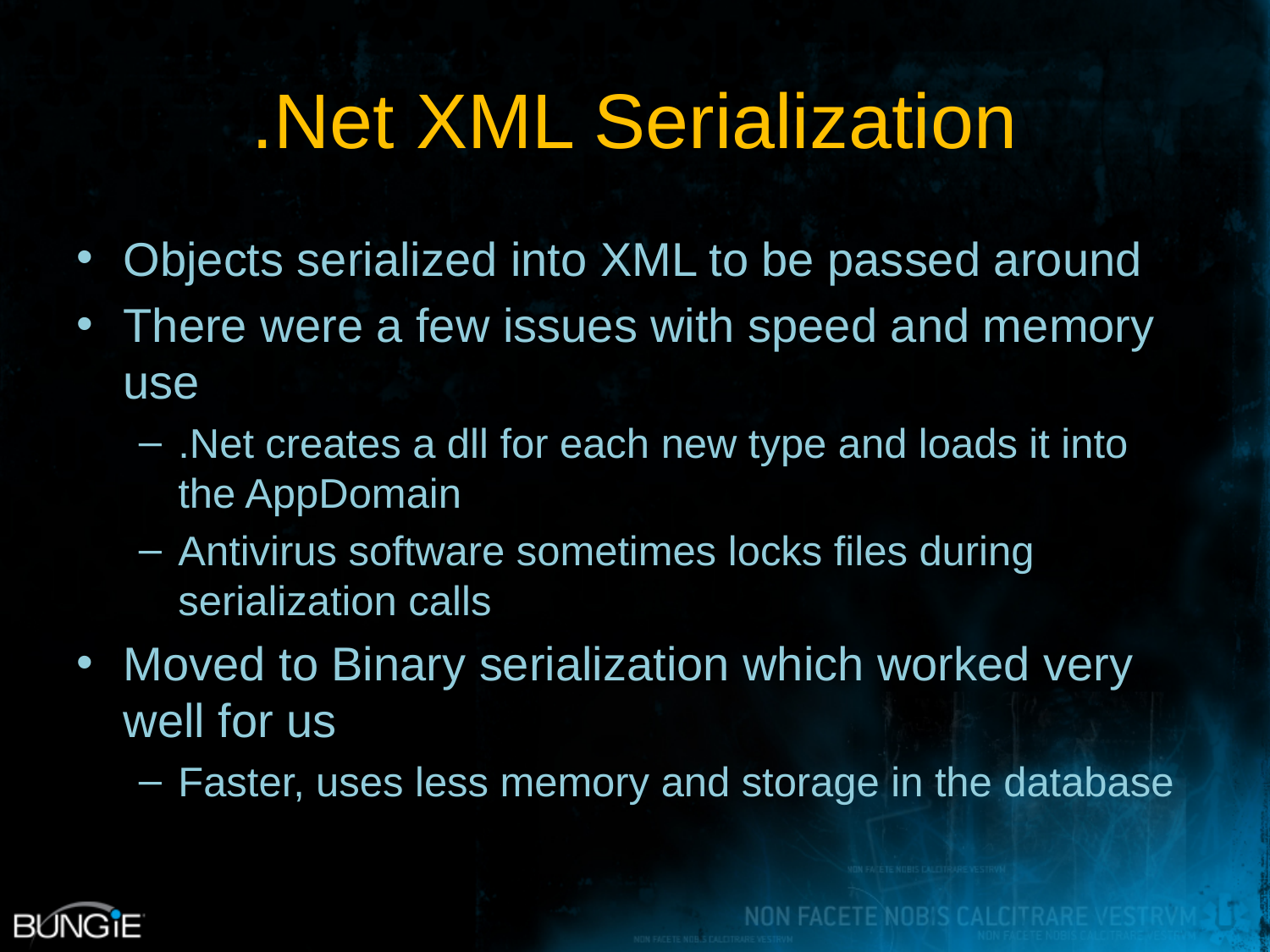

# .Net XML Serialization
Objects serialized into XML to be passed around
There were a few issues with speed and memory use
.Net creates a dll for each new type and loads it into the AppDomain
Antivirus software sometimes locks files during serialization calls
Moved to Binary serialization which worked very well for us
Faster, uses less memory and storage in the database